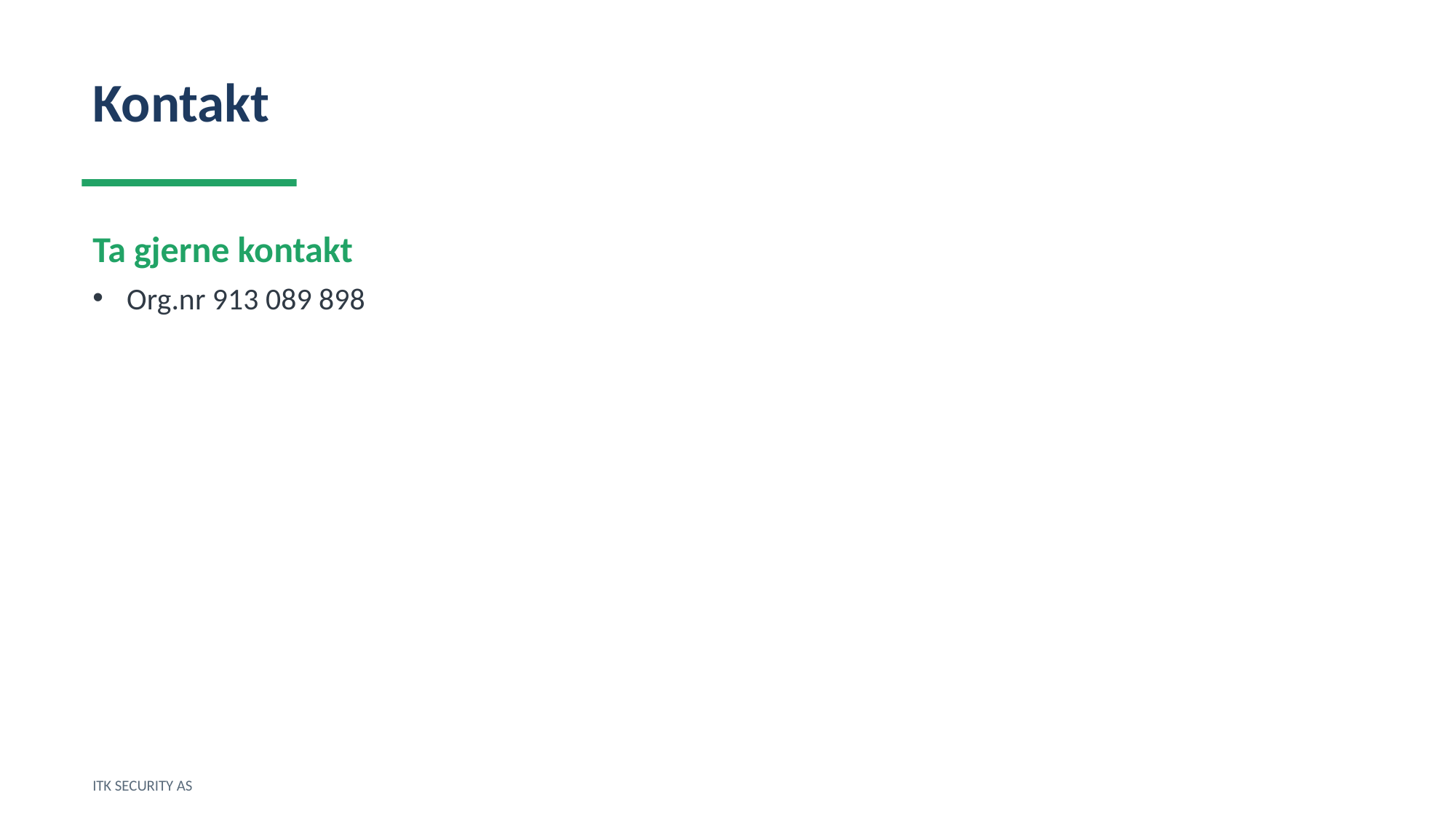

Kontakt

Ta gjerne kontakt
Org.nr 913 089 898
ITK SECURITY AS